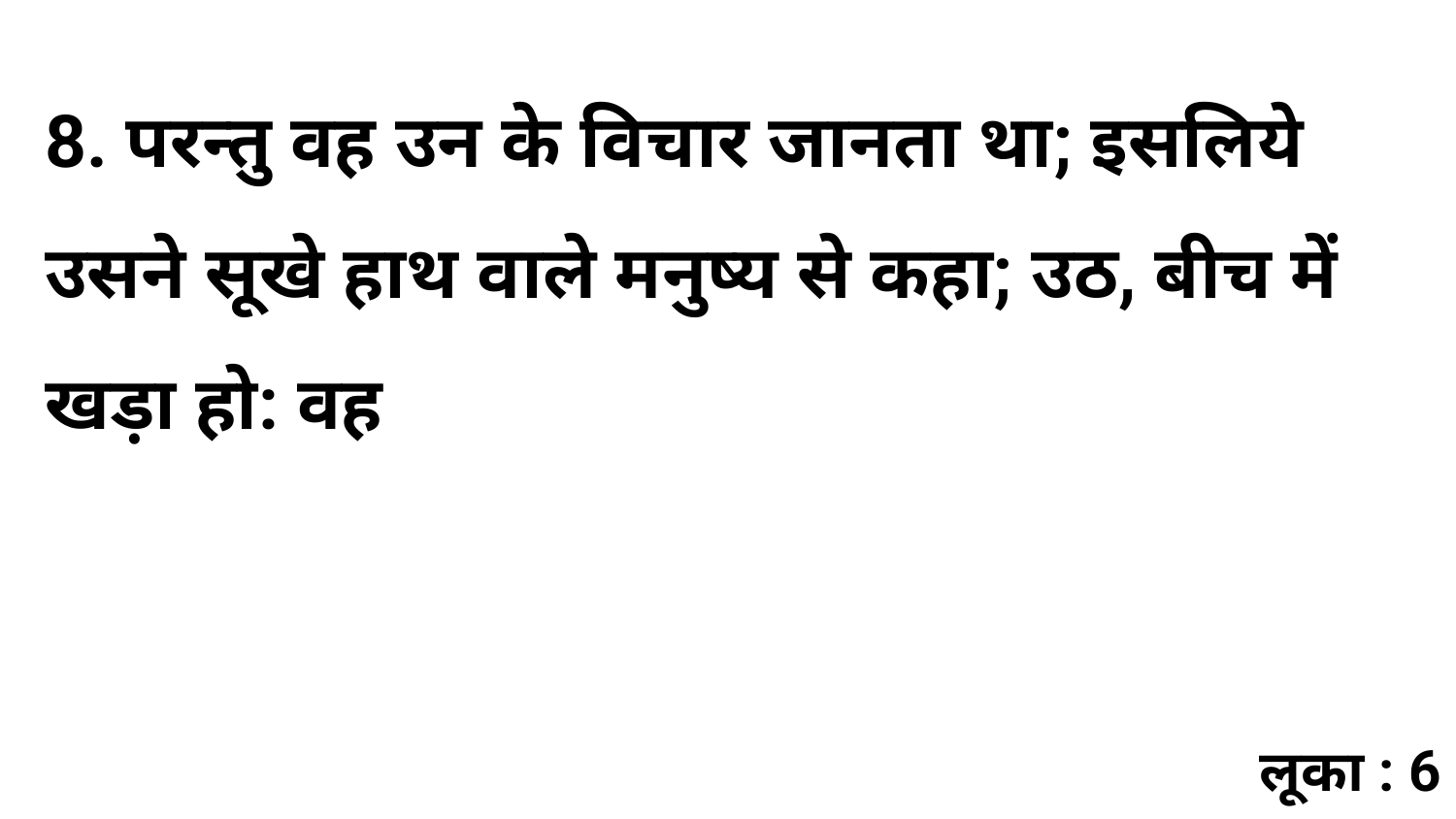

8. परन्तु वह उन के विचार जानता था; इसलिये उसने सूखे हाथ वाले मनुष्य से कहा; उठ, बीच में खड़ा हो: वह
लूका : 6